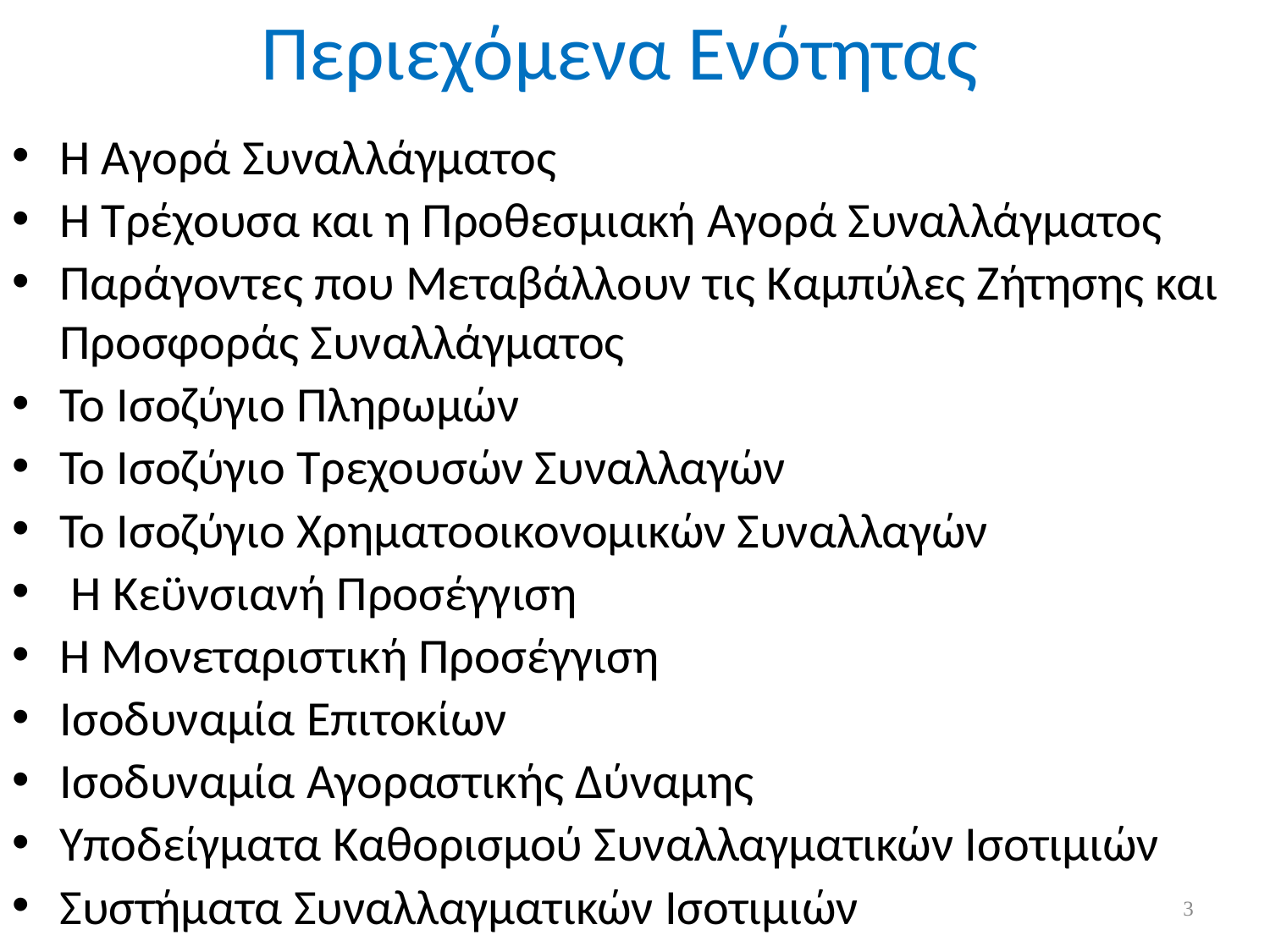

# Περιεχόμενα Ενότητας
Η Αγορά Συναλλάγματος
Η Τρέχουσα και η Προθεσμιακή Αγορά Συναλλάγματος
Παράγοντες που Μεταβάλλουν τις Καμπύλες Ζήτησης και Προσφοράς Συναλλάγματος
Το Ισοζύγιο Πληρωμών
Το Ισοζύγιο Τρεχουσών Συναλλαγών
Το Ισοζύγιο Χρηματοοικονομικών Συναλλαγών
 Η Κεϋνσιανή Προσέγγιση
Η Μονεταριστική Προσέγγιση
Ισοδυναμία Επιτοκίων
Ισοδυναμία Αγοραστικής Δύναμης
Υποδείγματα Καθορισμού Συναλλαγματικών Ισοτιμιών
Συστήματα Συναλλαγματικών Ισοτιμιών

3